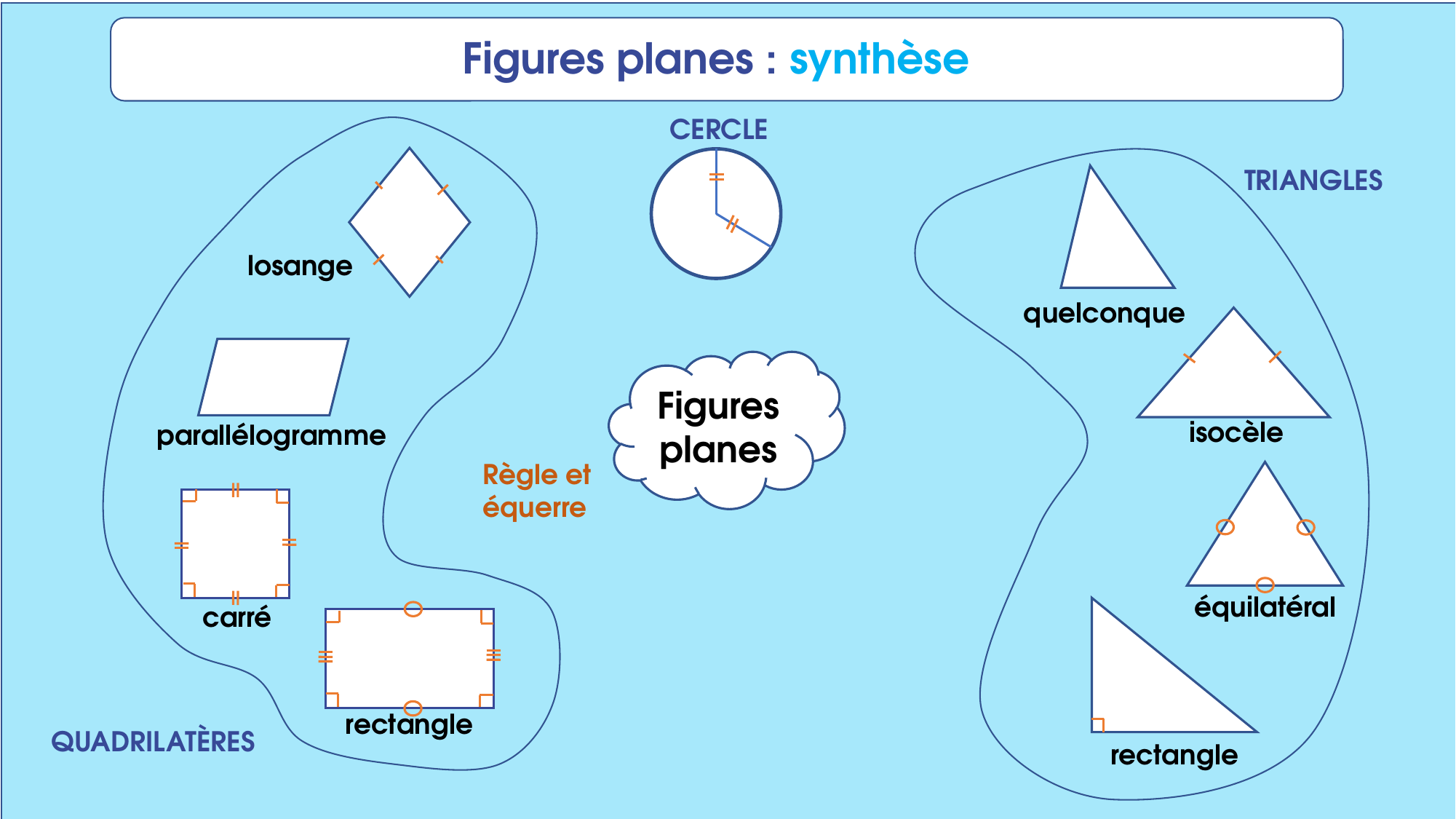

hjhjk

Figures planes : synthèse
CERCLE

TRIANGLES

losange
quelconque

Figures
planes
isocèle
parallélogramme
Règle et
équerre

équilatéral
carré

rectangle
QUADRILATÈRES
rectangle
www.maitresseherisson.com